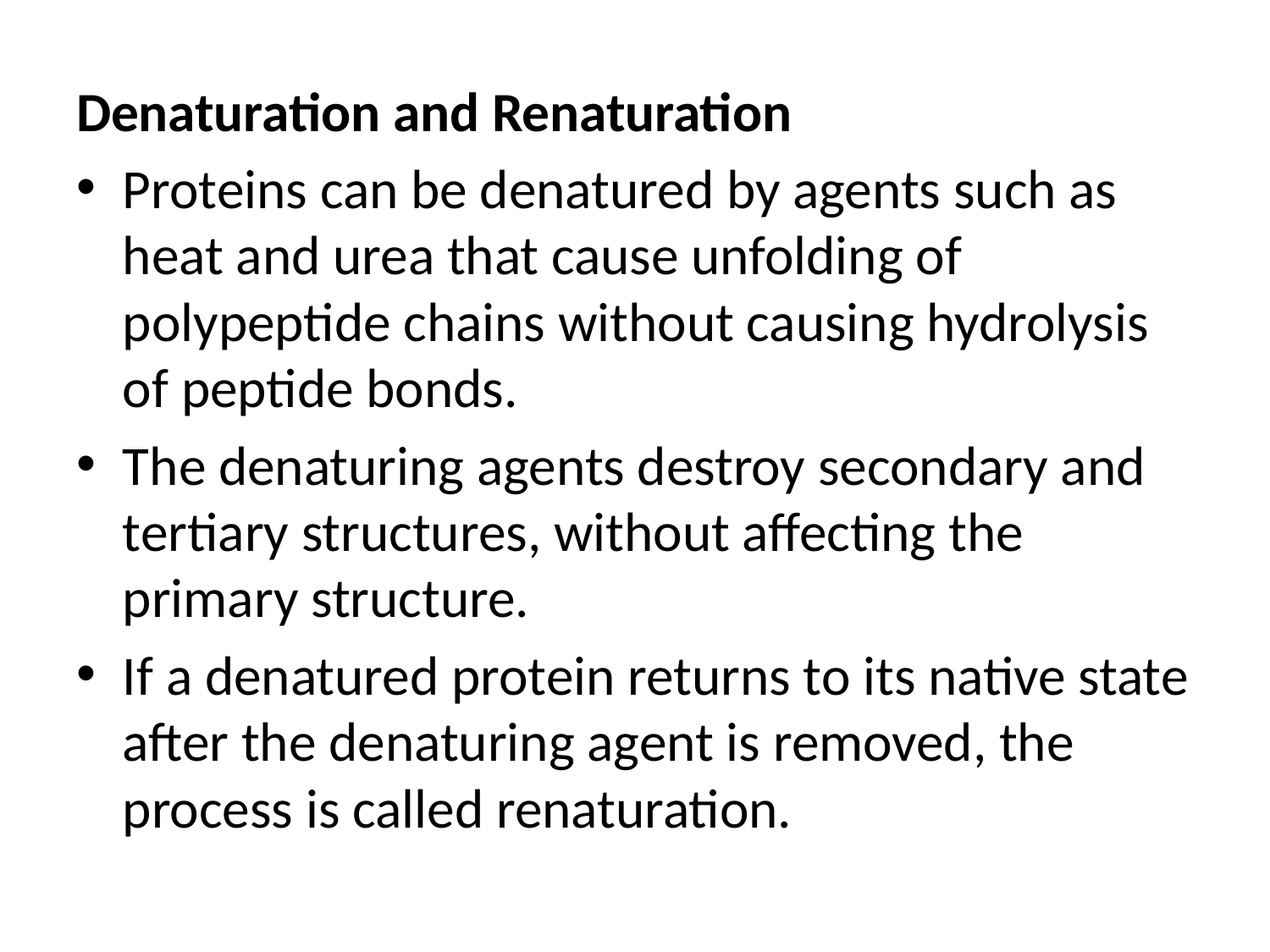

Denaturation and Renaturation
Proteins can be denatured by agents such as heat and urea that cause unfolding of polypeptide chains without causing hydrolysis of peptide bonds.
The denaturing agents destroy secondary and tertiary structures, without affecting the primary structure.
If a denatured protein returns to its native state after the denaturing agent is removed, the process is called renaturation.